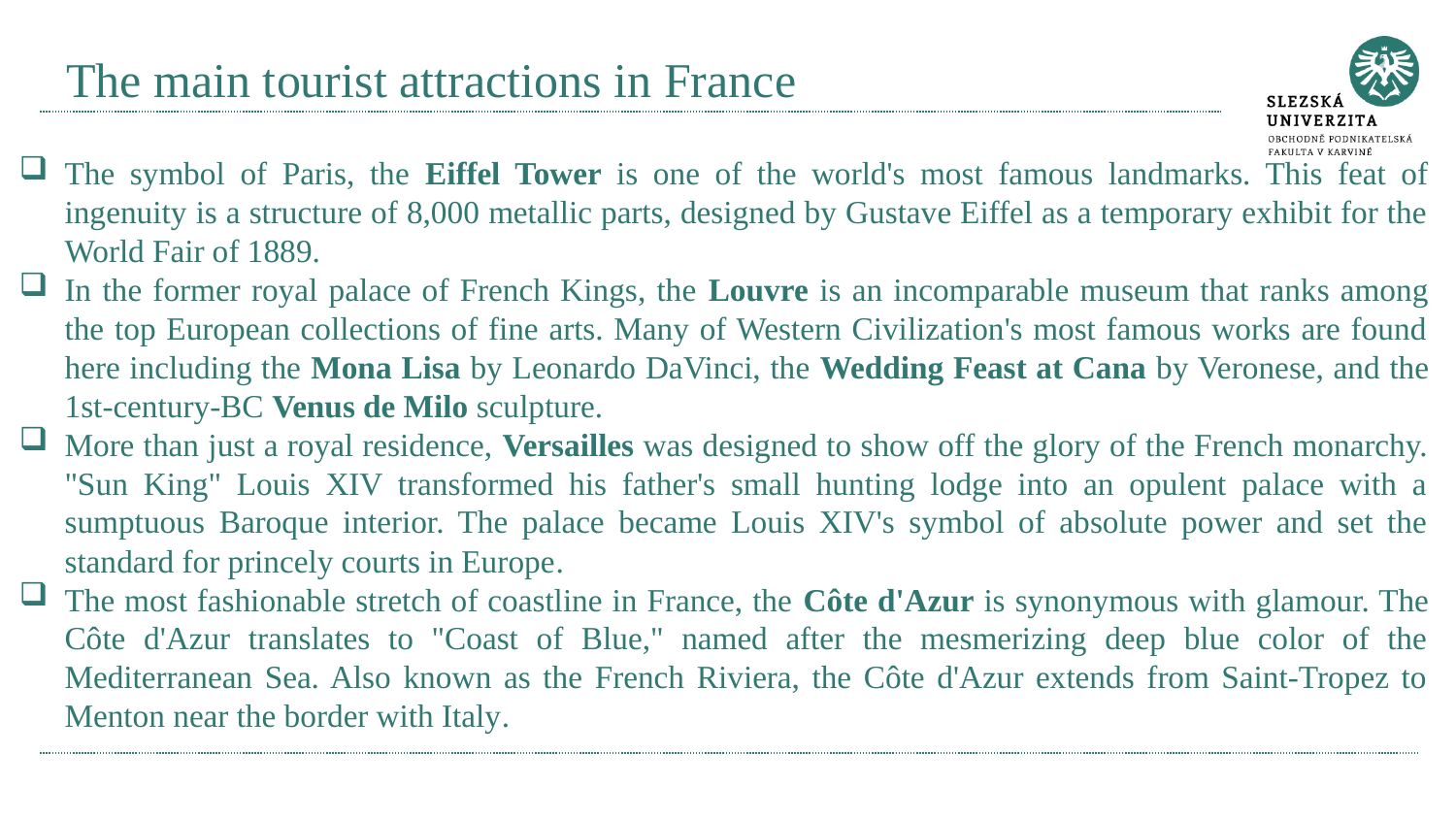

# The main tourist attractions in France
The symbol of Paris, the Eiffel Tower is one of the world's most famous landmarks. This feat of ingenuity is a structure of 8,000 metallic parts, designed by Gustave Eiffel as a temporary exhibit for the World Fair of 1889.
In the former royal palace of French Kings, the Louvre is an incomparable museum that ranks among the top European collections of fine arts. Many of Western Civilization's most famous works are found here including the Mona Lisa by Leonardo DaVinci, the Wedding Feast at Cana by Veronese, and the 1st-century-BC Venus de Milo sculpture.
More than just a royal residence, Versailles was designed to show off the glory of the French monarchy. "Sun King" Louis XIV transformed his father's small hunting lodge into an opulent palace with a sumptuous Baroque interior. The palace became Louis XIV's symbol of absolute power and set the standard for princely courts in Europe.
The most fashionable stretch of coastline in France, the Côte d'Azur is synonymous with glamour. The Côte d'Azur translates to "Coast of Blue," named after the mesmerizing deep blue color of the Mediterranean Sea. Also known as the French Riviera, the Côte d'Azur extends from Saint-Tropez to Menton near the border with Italy.